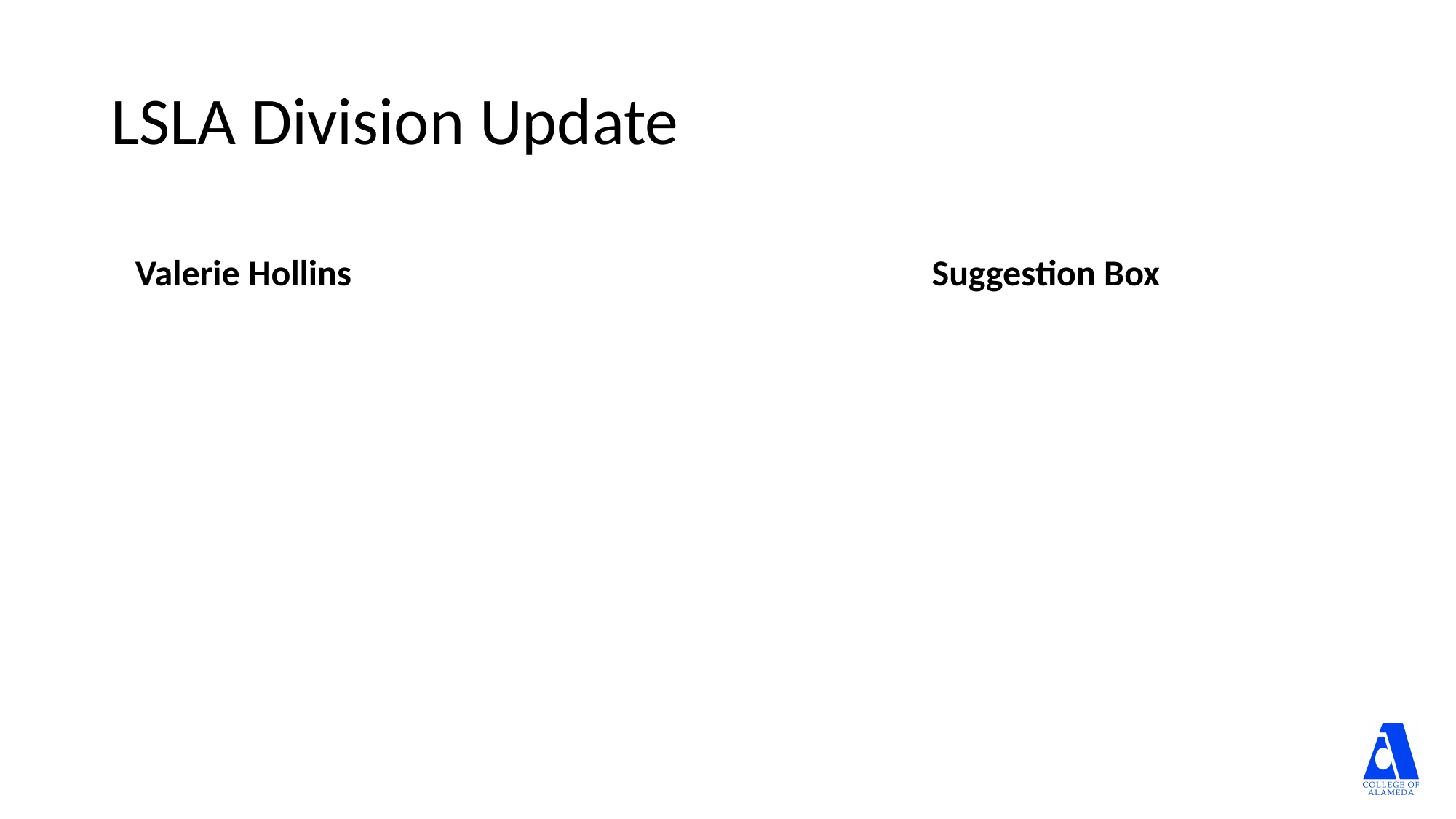

# LSLA Division Update
Valerie Hollins
Suggestion Box